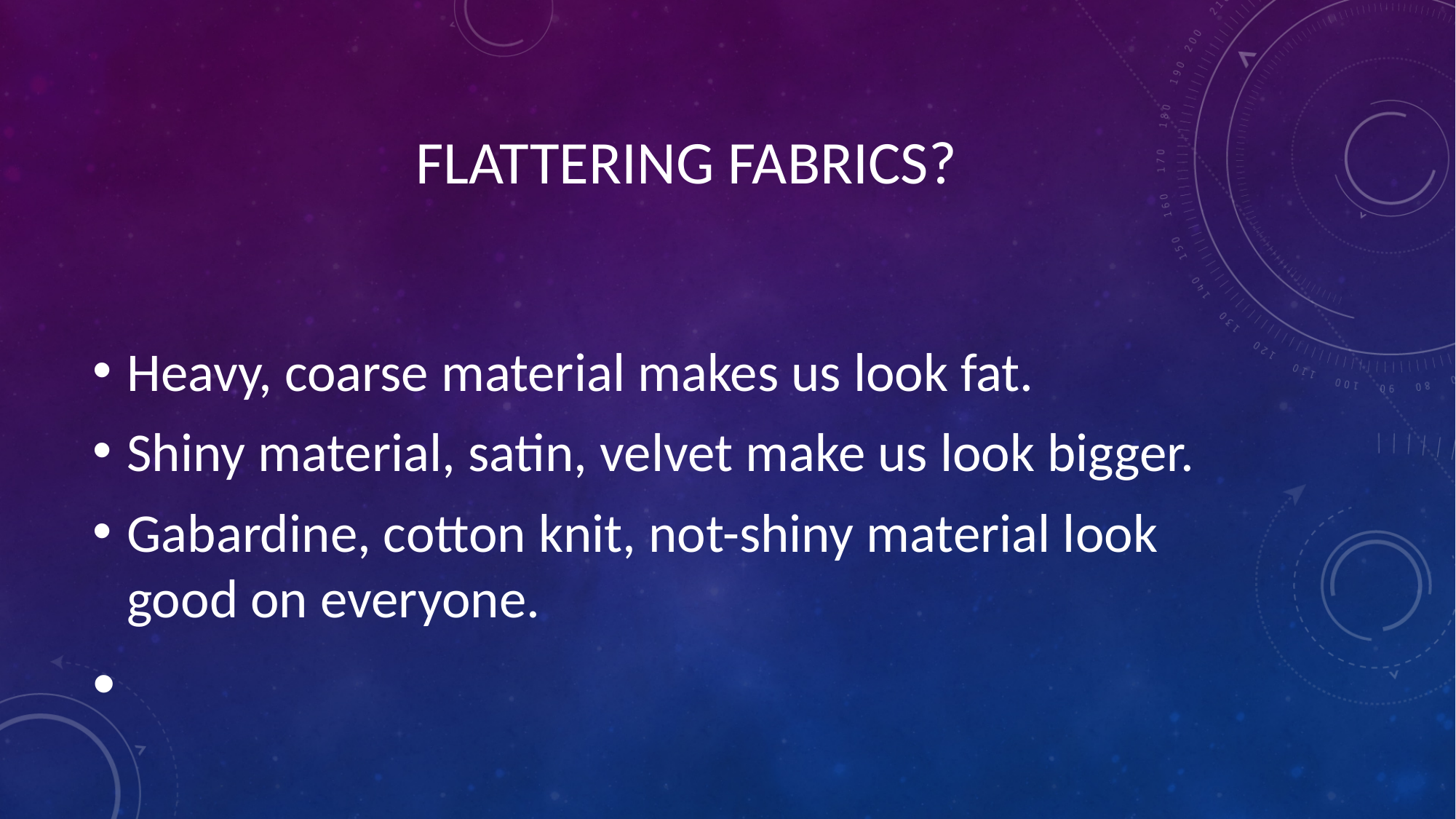

# Flattering fabrics?

Heavy, coarse material makes us look fat.
Shiny material, satin, velvet make us look bigger.
Gabardine, cotton knit, not-shiny material look good on everyone.